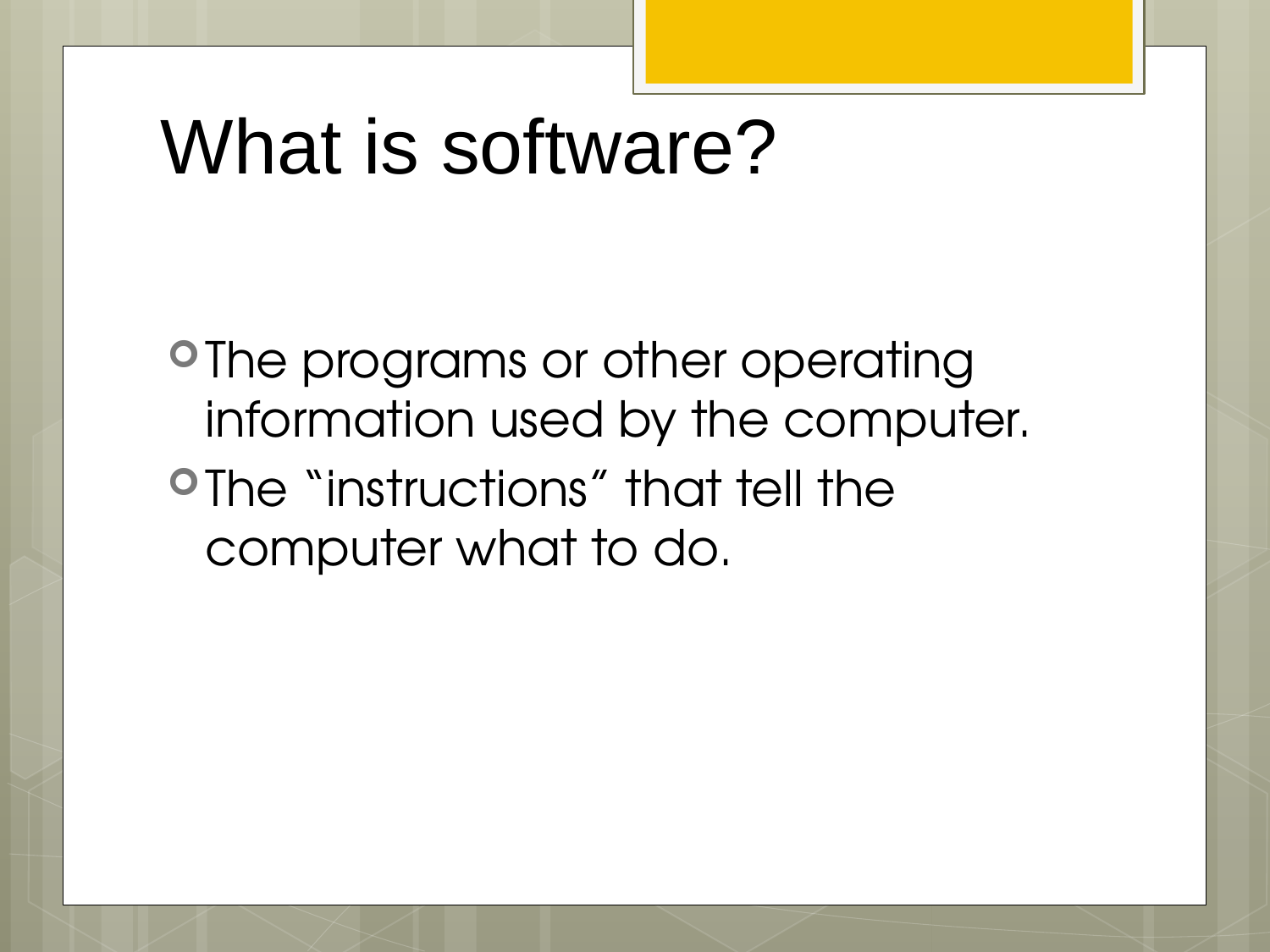

# What is software?
The programs or other operating information used by the computer.
The “instructions” that tell the computer what to do.